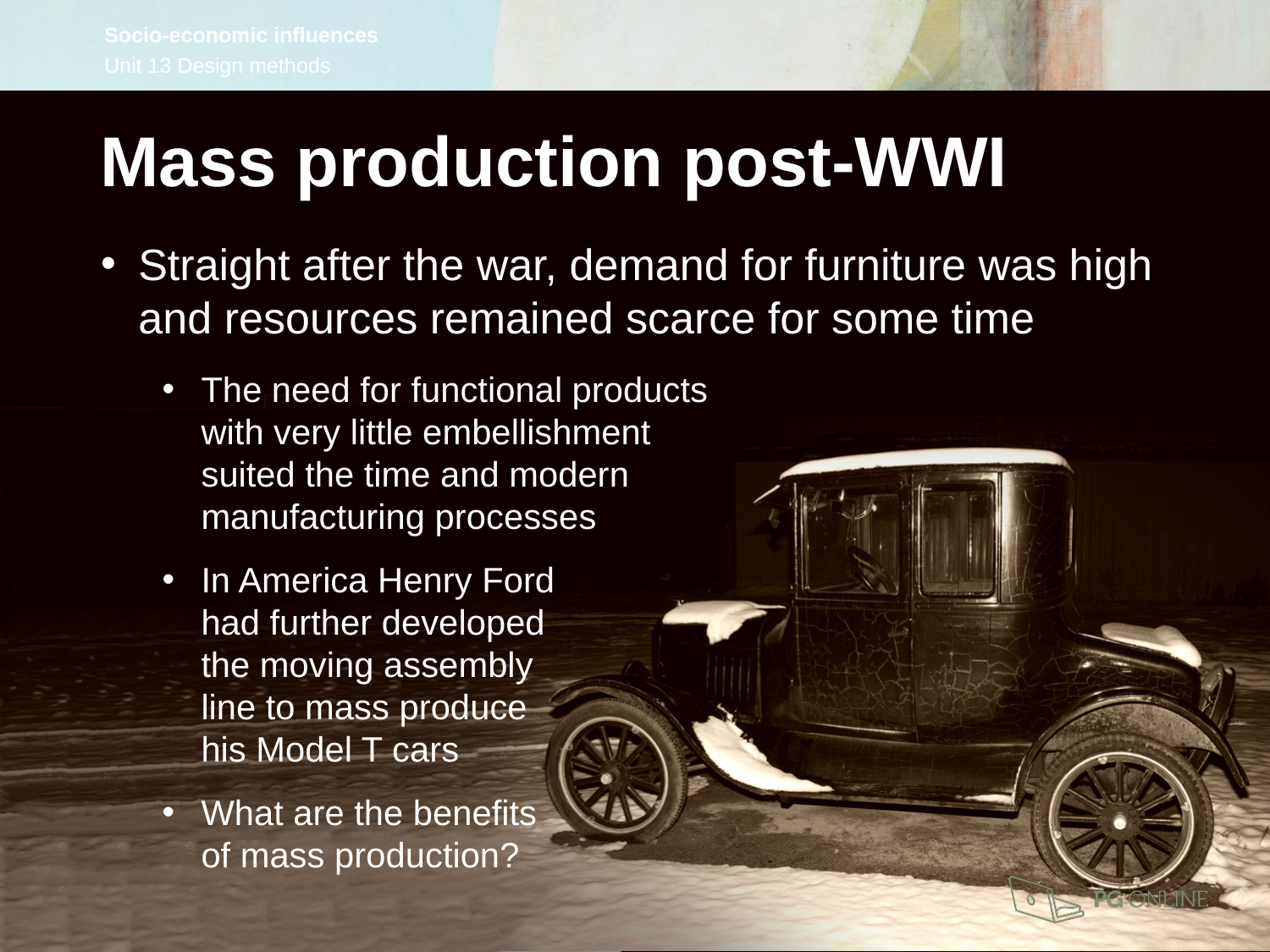

Mass production post-WWI
Straight after the war, demand for furniture was high and resources remained scarce for some time
The need for functional products
with very little embellishment
suited the time and modern
manufacturing processes
In America Henry Ford
had further developed
the moving assembly
line to mass produce
his Model T cars
What are the benefits
of mass production?